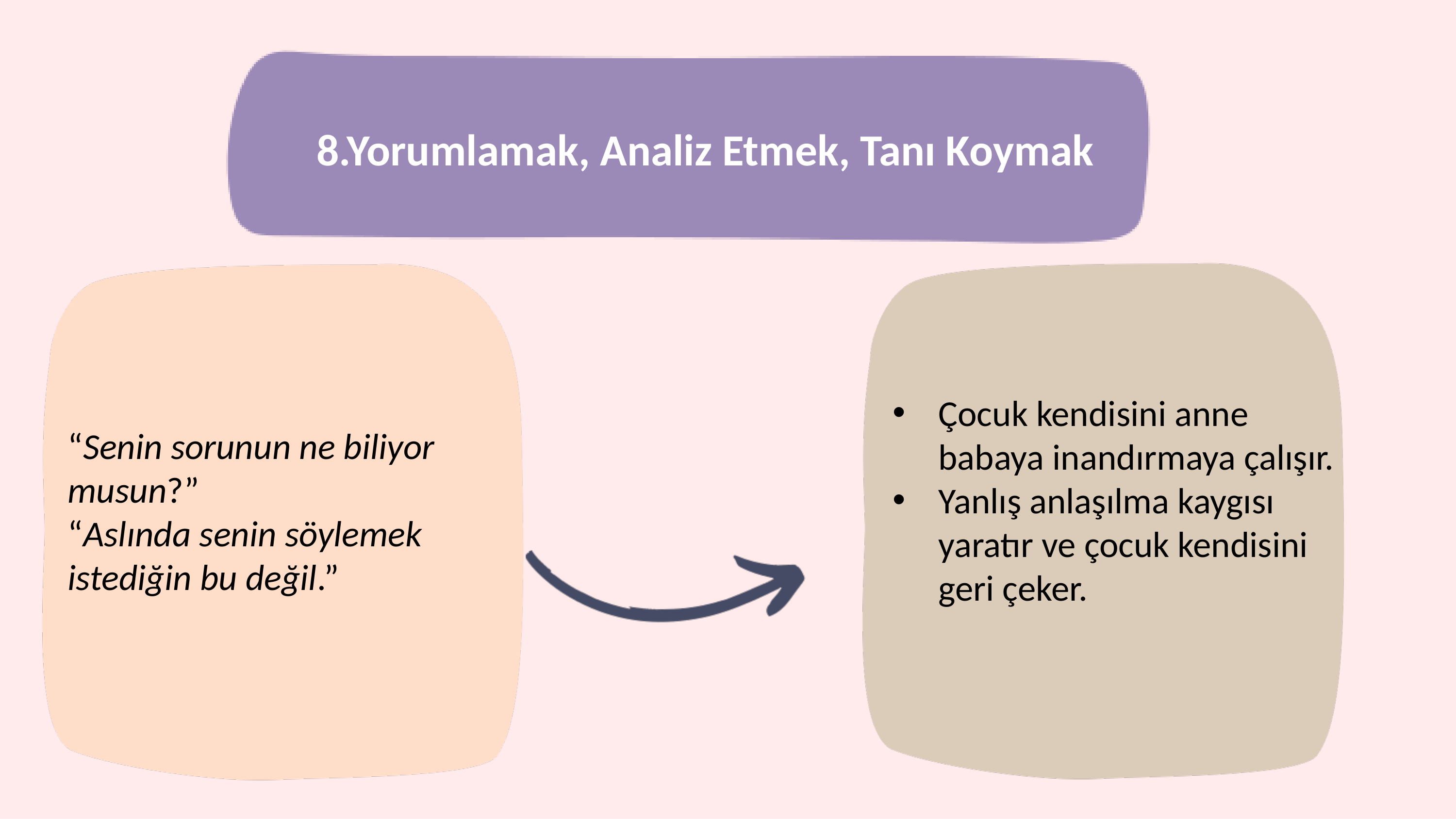

8.Yorumlamak, Analiz Etmek, Tanı Koymak

Çocuk kendisini anne babaya inandırmaya çalışır.
Yanlış anlaşılma kaygısı yaratır ve çocuk kendisini geri çeker.
“Senin sorunun ne biliyor musun?”
“Aslında senin söylemek istediğin bu değil.”